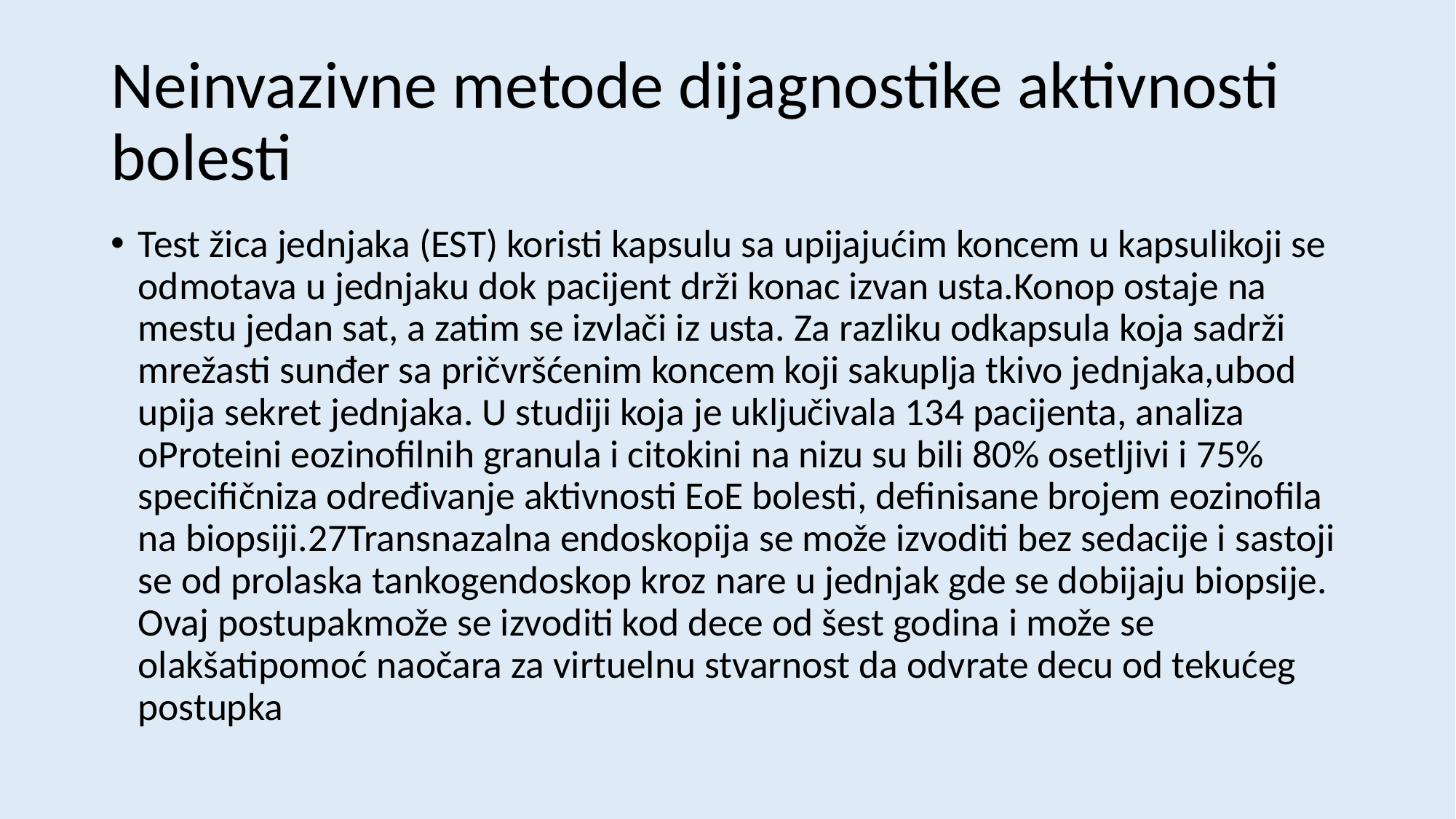

# Neinvazivne metode dijagnostike aktivnosti bolesti
Test žica jednjaka (EST) koristi kapsulu sa upijajućim koncem u kapsulikoji se odmotava u jednjaku dok pacijent drži konac izvan usta.Konop ostaje na mestu jedan sat, a zatim se izvlači iz usta. Za razliku odkapsula koja sadrži mrežasti sunđer sa pričvršćenim koncem koji sakuplja tkivo jednjaka,ubod upija sekret jednjaka. U studiji koja je uključivala 134 pacijenta, analiza oProteini eozinofilnih granula i citokini na nizu su bili 80% osetljivi i 75% specifičniza određivanje aktivnosti EoE bolesti, definisane brojem eozinofila na biopsiji.27Transnazalna endoskopija se može izvoditi bez sedacije i sastoji se od prolaska tankogendoskop kroz nare u jednjak gde se dobijaju biopsije. Ovaj postupakmože se izvoditi kod dece od šest godina i može se olakšatipomoć naočara za virtuelnu stvarnost da odvrate decu od tekućeg postupka